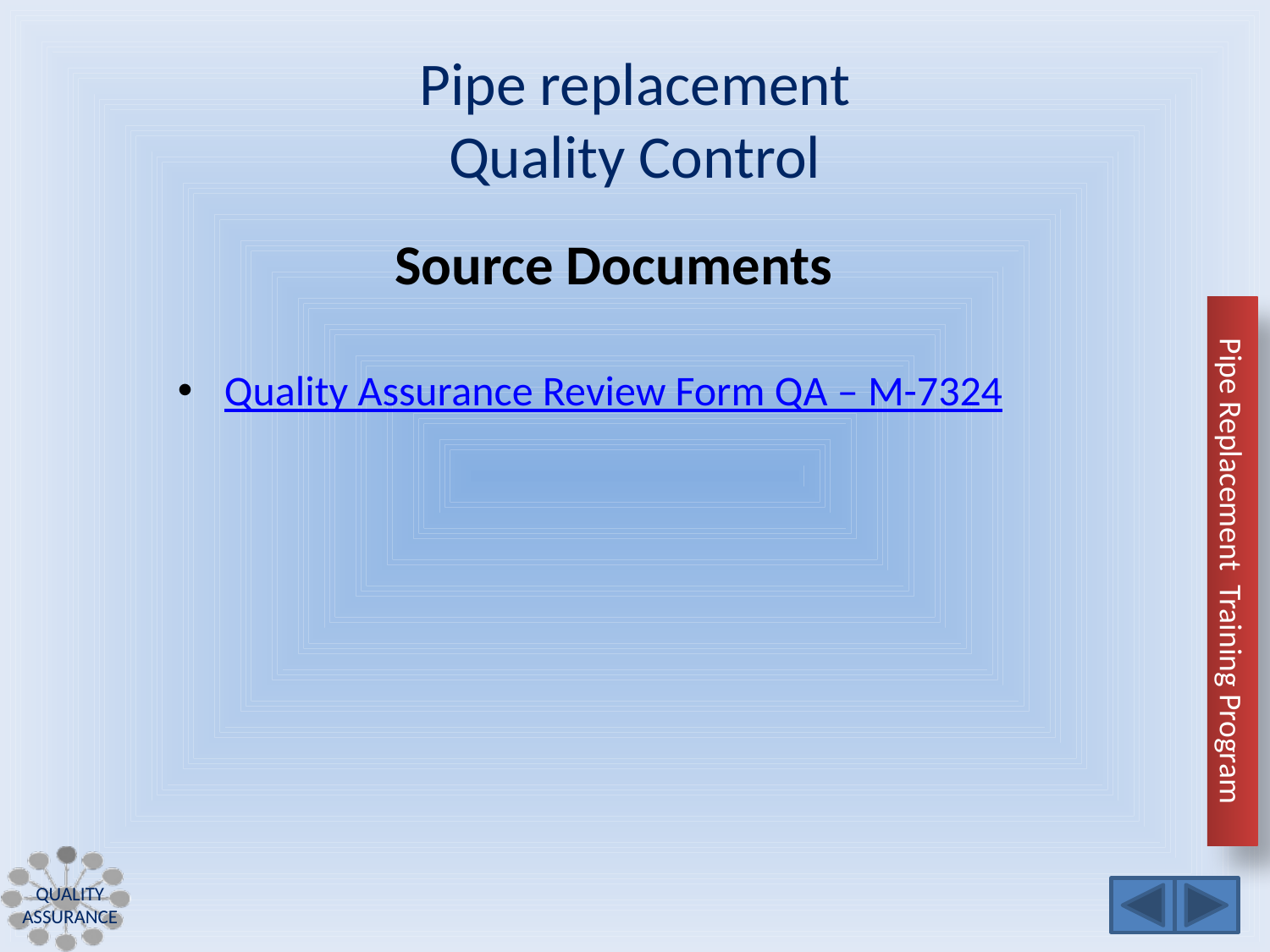

# Pipe replacement Quality Control
Source Documents

Quality Assurance Review Form QA – M-7324

Quality Assurance